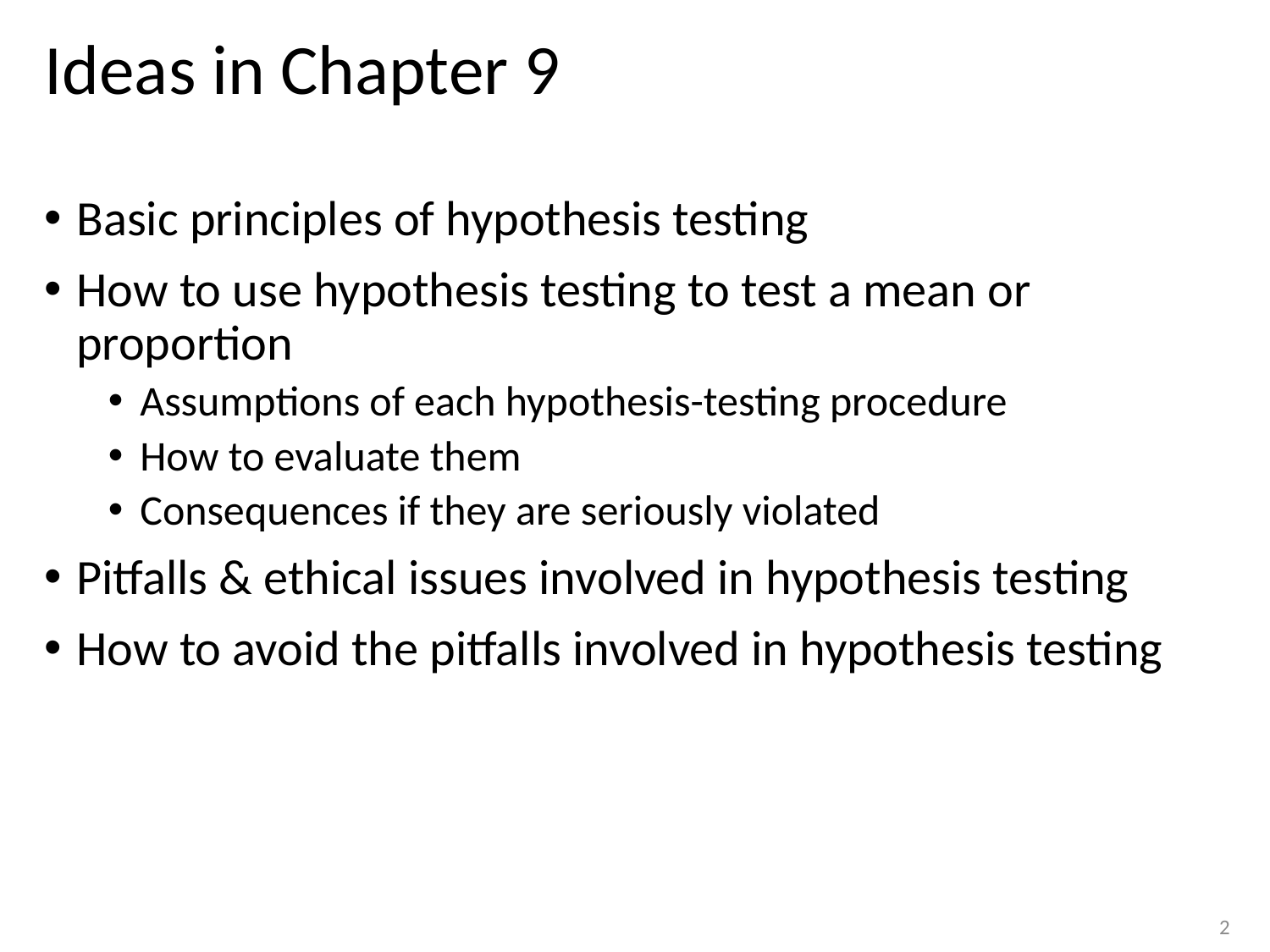

# Ideas in Chapter 9

Basic principles of hypothesis testing
How to use hypothesis testing to test a mean or proportion
Assumptions of each hypothesis-testing procedure
How to evaluate them
Consequences if they are seriously violated
Pitfalls & ethical issues involved in hypothesis testing
How to avoid the pitfalls involved in hypothesis testing
2